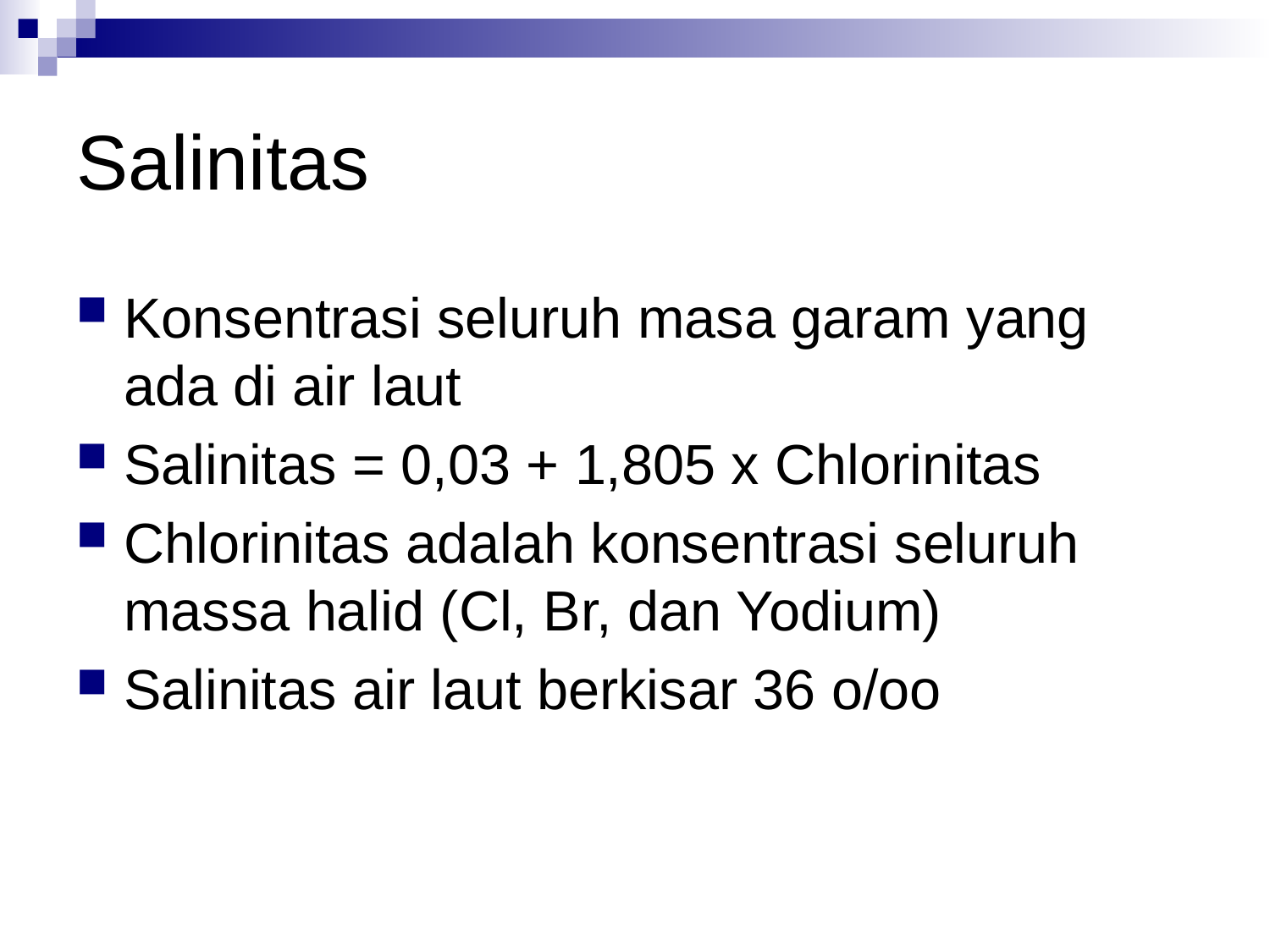

# Salinitas
Konsentrasi seluruh masa garam yang ada di air laut
Salinitas = 0,03 + 1,805 x Chlorinitas
Chlorinitas adalah konsentrasi seluruh massa halid (Cl, Br, dan Yodium)
Salinitas air laut berkisar 36 o/oo